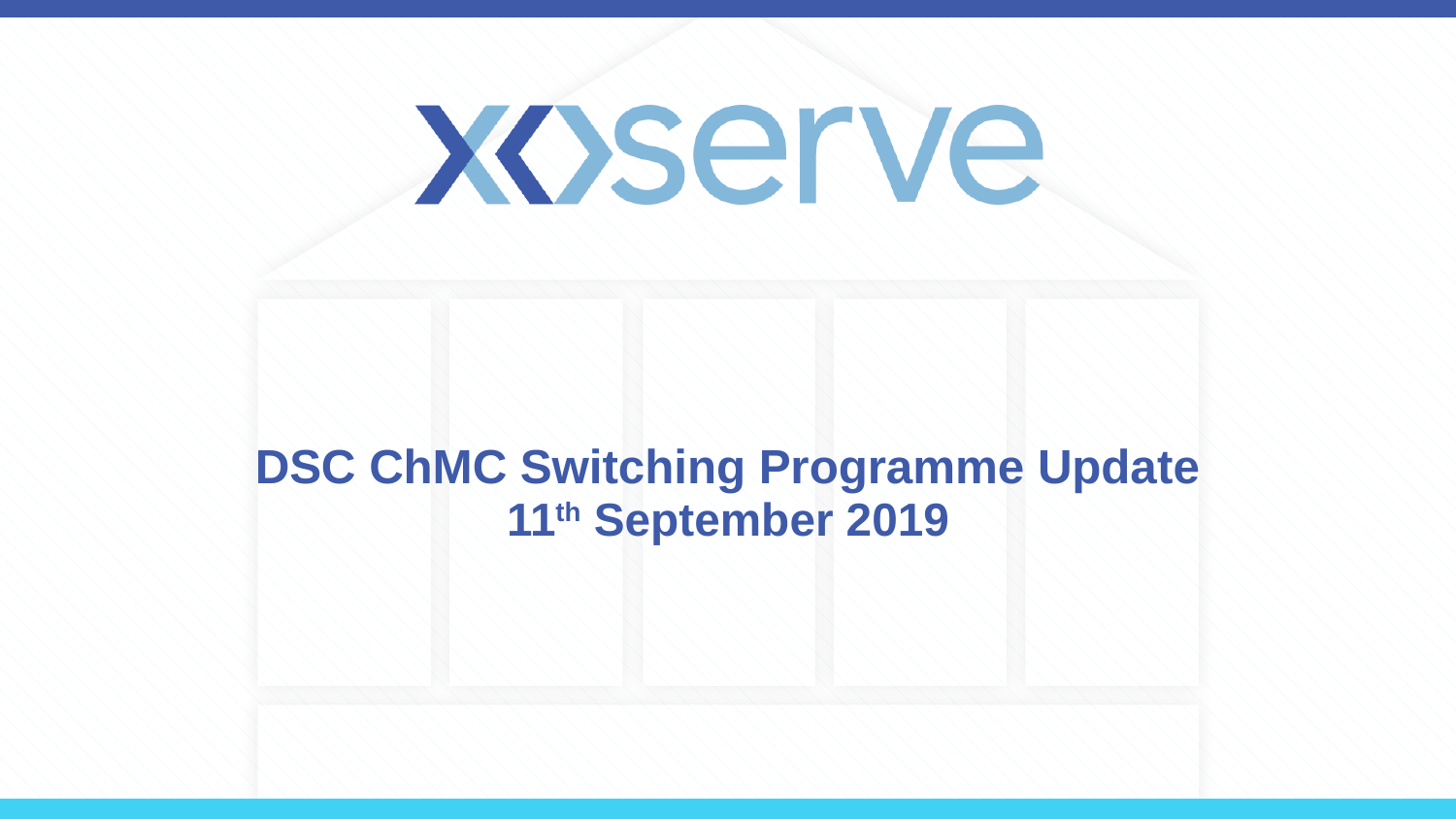

# DSC ChMC Switching Programme Update 11th September 2019